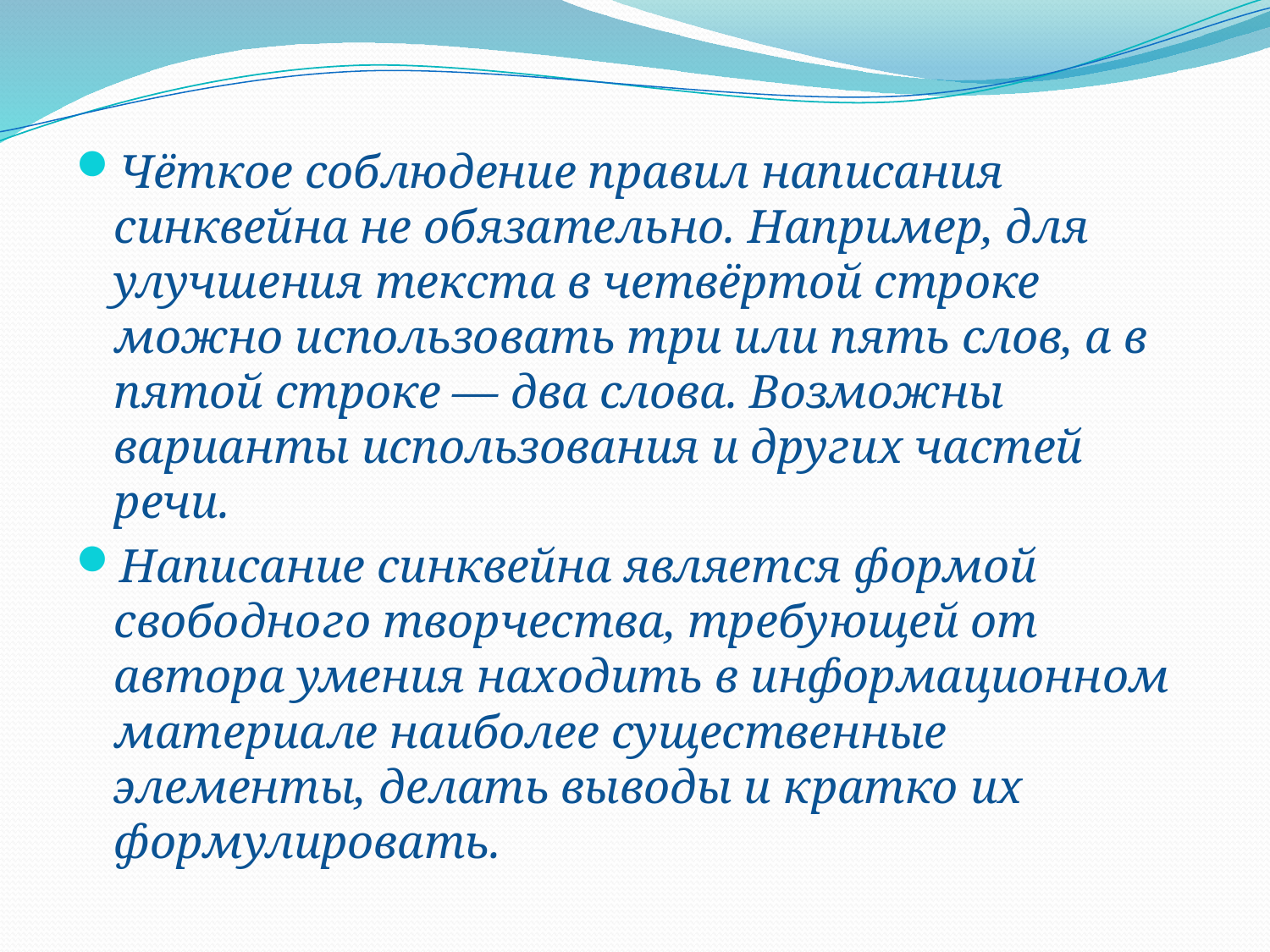

Чёткое соблюдение правил написания синквейна не обязательно. Например, для улучшения текста в четвёртой строке можно использовать три или пять слов, а в пятой строке — два слова. Возможны варианты использования и других частей речи.
Написание синквейна является формой свободного творчества, требующей от автора умения находить в информационном материале наиболее существенные элементы, делать выводы и кратко их формулировать.